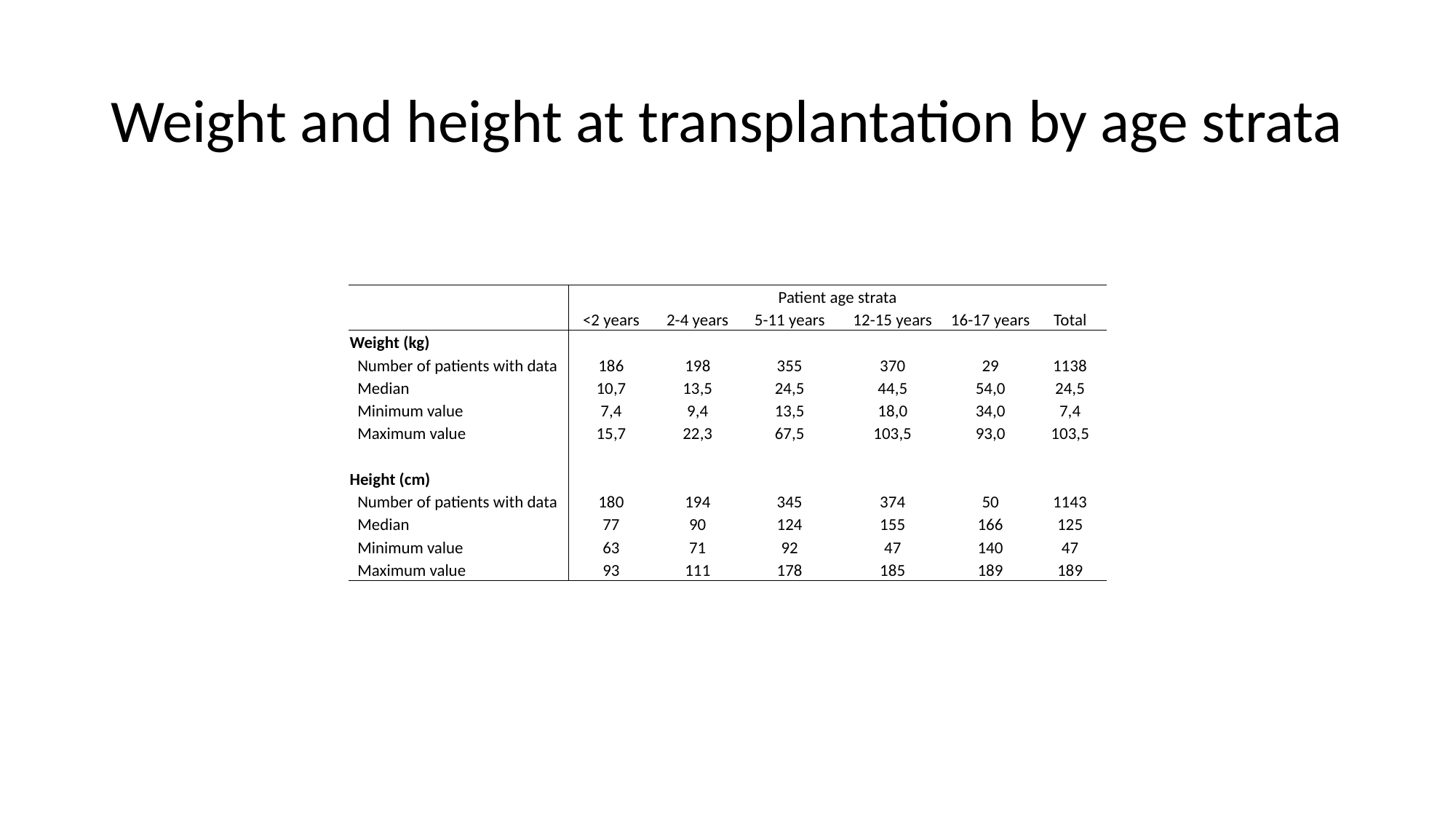

# Weight and height at transplantation by age strata
|  | Patient age strata |  |  |  |  |  |
| --- | --- | --- | --- | --- | --- | --- |
|  | <2 years | 2-4 years | 5-11 years | 12-15 years | 16-17 years | Total |
| Weight (kg) |  |  |  |  |  |  |
| Number of patients with data | 186 | 198 | 355 | 370 | 29 | 1138 |
| Median | 10,7 | 13,5 | 24,5 | 44,5 | 54,0 | 24,5 |
| Minimum value | 7,4 | 9,4 | 13,5 | 18,0 | 34,0 | 7,4 |
| Maximum value | 15,7 | 22,3 | 67,5 | 103,5 | 93,0 | 103,5 |
|  |  |  |  |  |  |  |
| Height (cm) |  |  |  |  |  |  |
| Number of patients with data | 180 | 194 | 345 | 374 | 50 | 1143 |
| Median | 77 | 90 | 124 | 155 | 166 | 125 |
| Minimum value | 63 | 71 | 92 | 47 | 140 | 47 |
| Maximum value | 93 | 111 | 178 | 185 | 189 | 189 |